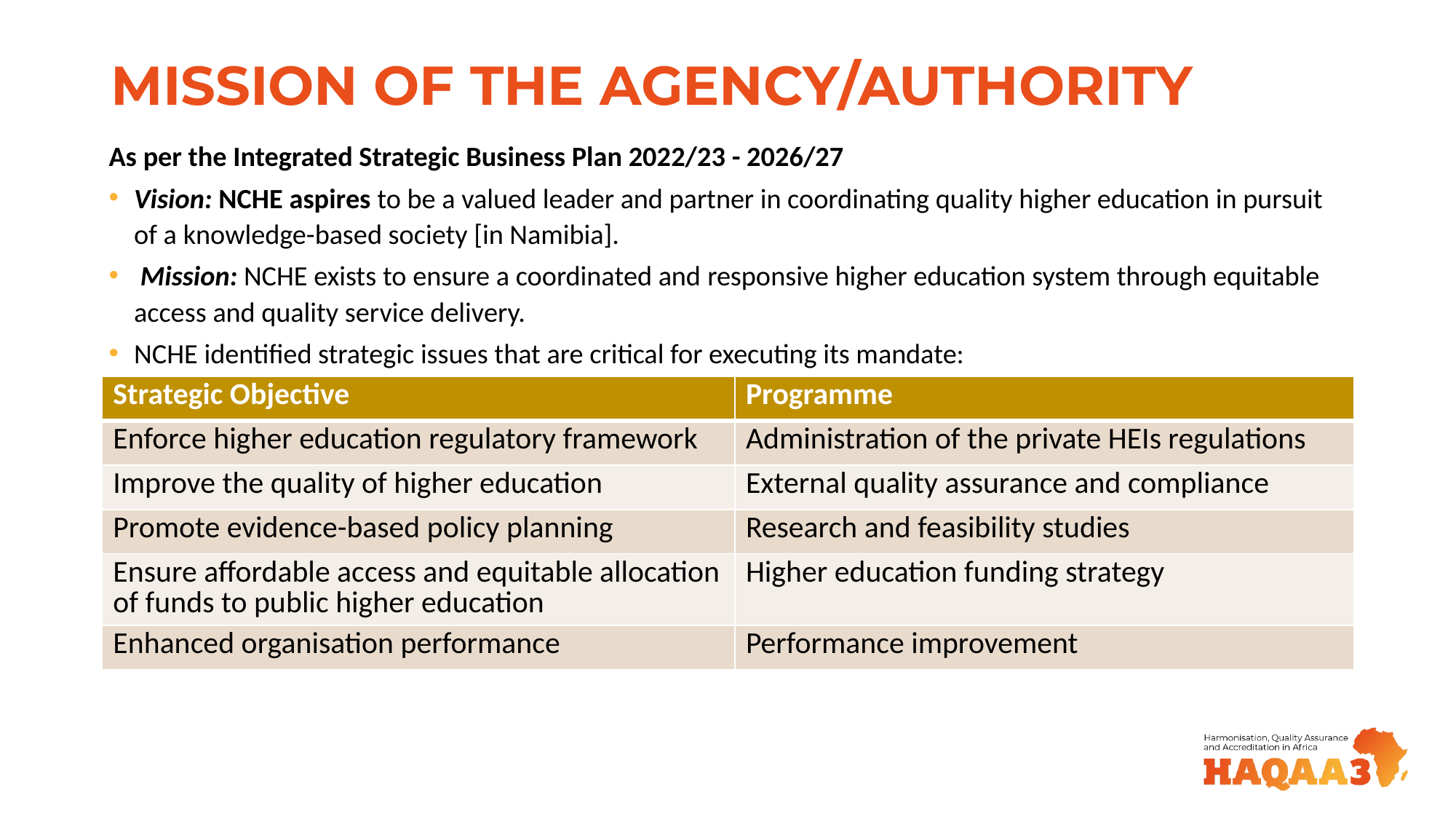

# MISSION OF THE AGENCY/AUTHORITY
As per the Integrated Strategic Business Plan 2022/23 - 2026/27
Vision: NCHE aspires to be a valued leader and partner in coordinating quality higher education in pursuit of a knowledge-based society [in Namibia].
 Mission: NCHE exists to ensure a coordinated and responsive higher education system through equitable access and quality service delivery.
NCHE identified strategic issues that are critical for executing its mandate:

| Strategic Objective | Programme |
| --- | --- |
| Enforce higher education regulatory framework | Administration of the private HEIs regulations |
| Improve the quality of higher education | External quality assurance and compliance |
| Promote evidence-based policy planning | Research and feasibility studies |
| Ensure affordable access and equitable allocation of funds to public higher education | Higher education funding strategy |
| Enhanced organisation performance | Performance improvement |